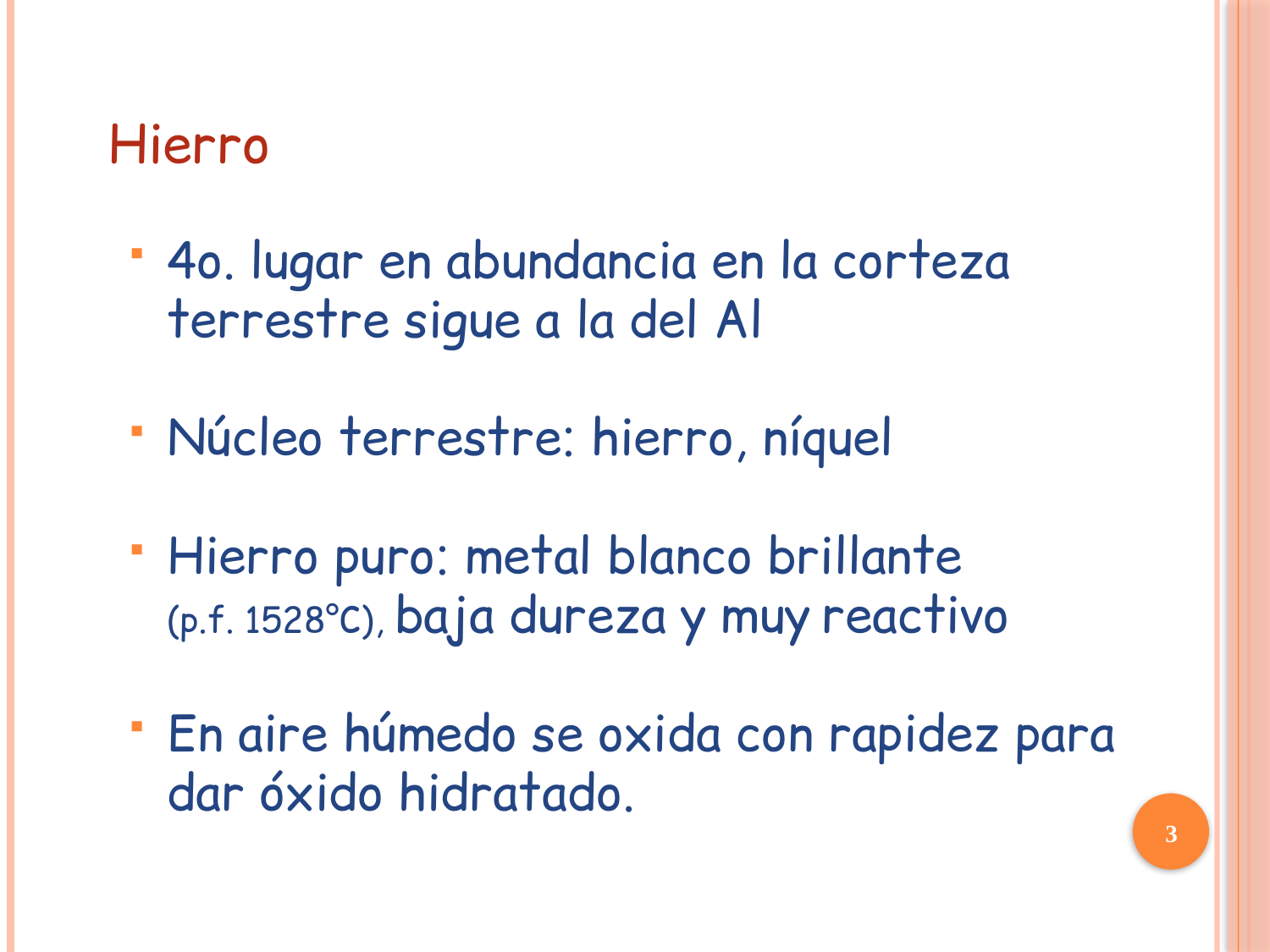

# Hierro
4o. lugar en abundancia en la corteza terrestre sigue a la del Al

Núcleo terrestre: hierro, níquel

Hierro puro: metal blanco brillante
(p.f. 1528°C), baja dureza y muy reactivo

En aire húmedo se oxida con rapidez para dar óxido hidratado.

3